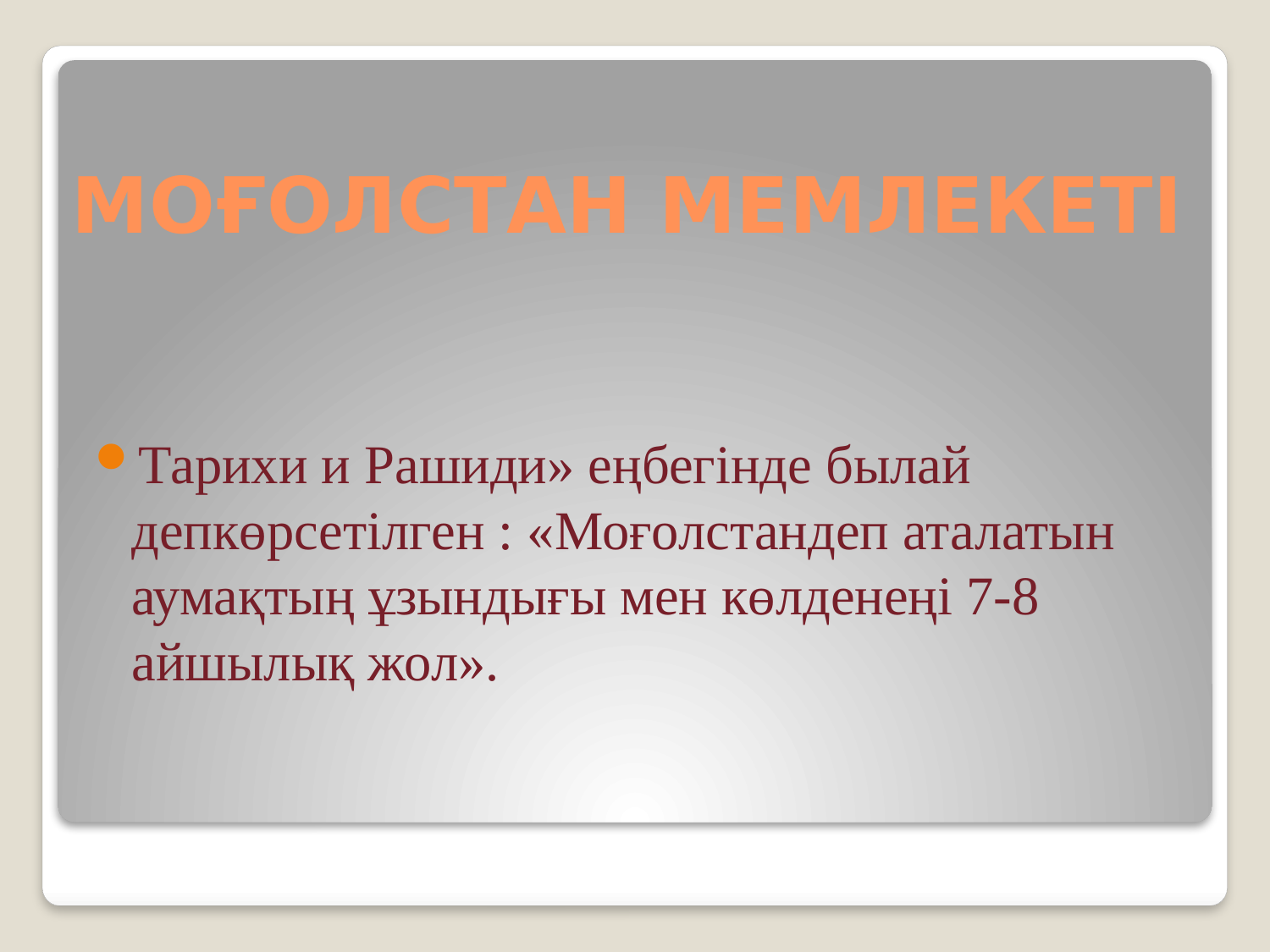

# МОҒОЛСТАН МЕМЛЕКЕТІ
Тарихи и Рашиди» еңбегінде былай депкөрсетілген : «Моғолстандеп аталатын аумақтың ұзындығы мен көлденеңі 7-8 айшылық жол».